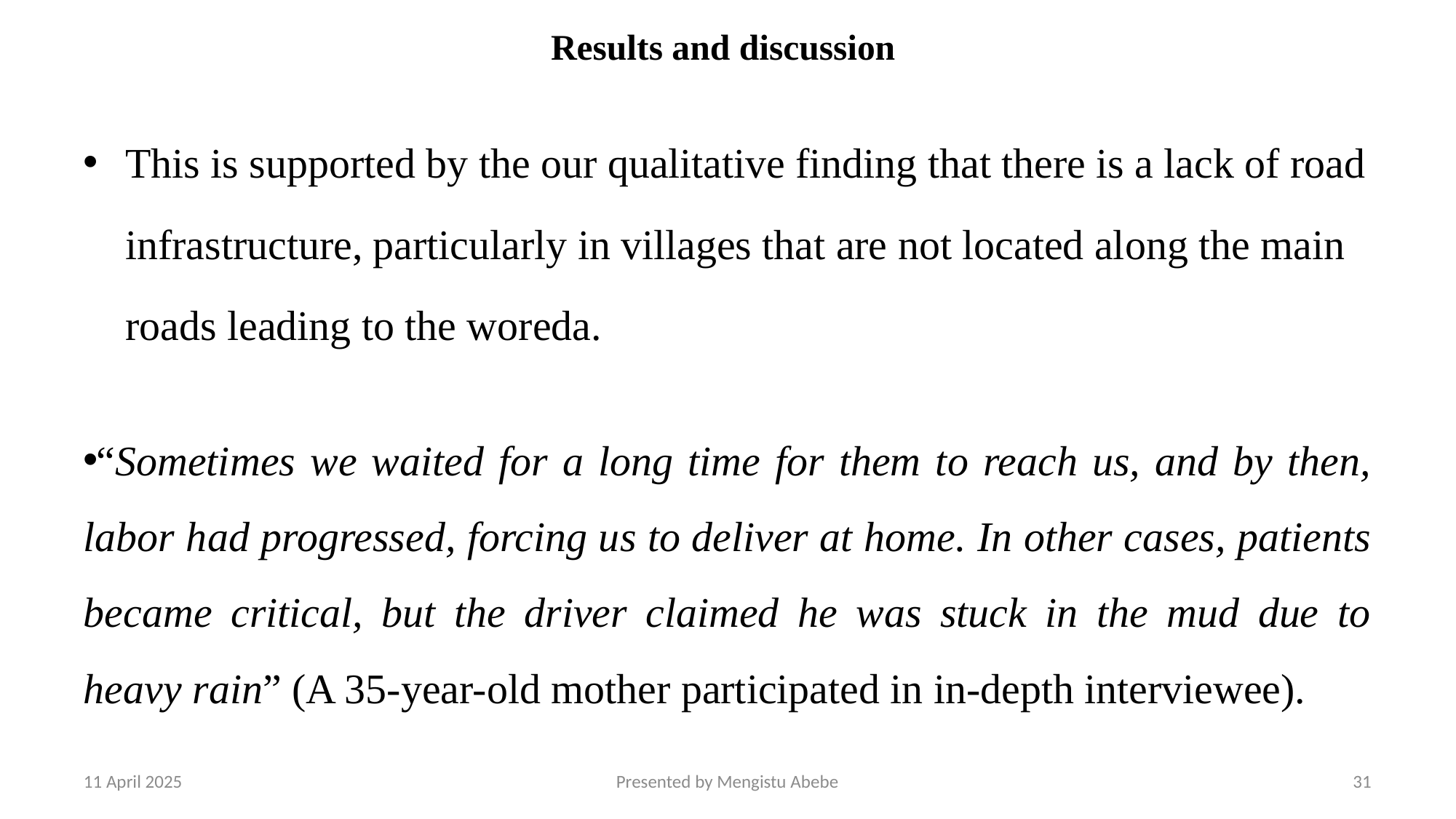

# Results and discussion
This is supported by the our qualitative finding that there is a lack of road infrastructure, particularly in villages that are not located along the main roads leading to the woreda.

“Sometimes we waited for a long time for them to reach us, and by then, labor had progressed, forcing us to deliver at home. In other cases, patients became critical, but the driver claimed he was stuck in the mud due to heavy rain” (A 35-year-old mother participated in in-depth interviewee).

11 April 2025
Presented by Mengistu Abebe
31